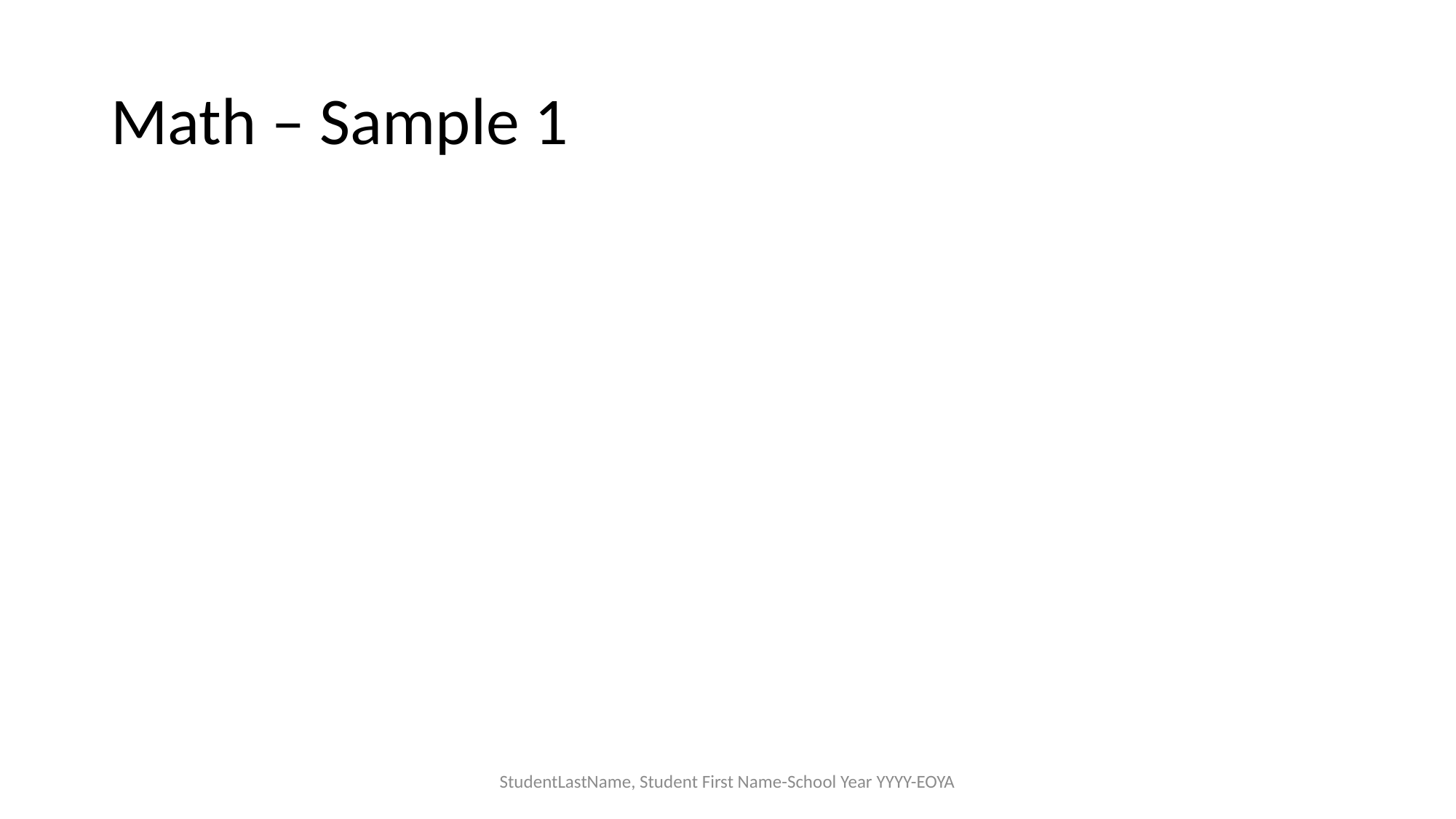

# Math – Sample 1

StudentLastName, Student First Name-School Year YYYY-EOYA